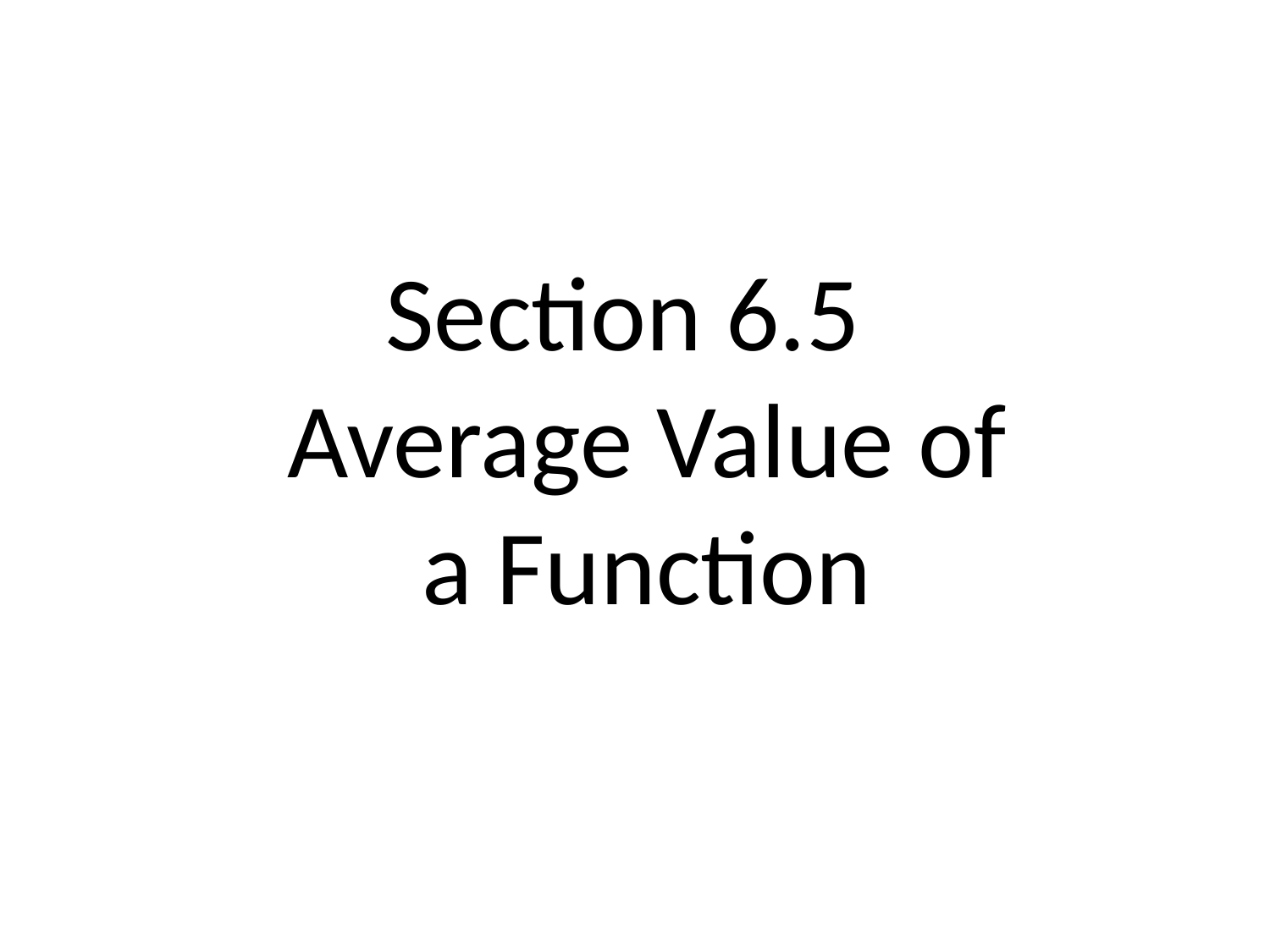

Section 6.5
Average Value of a Function